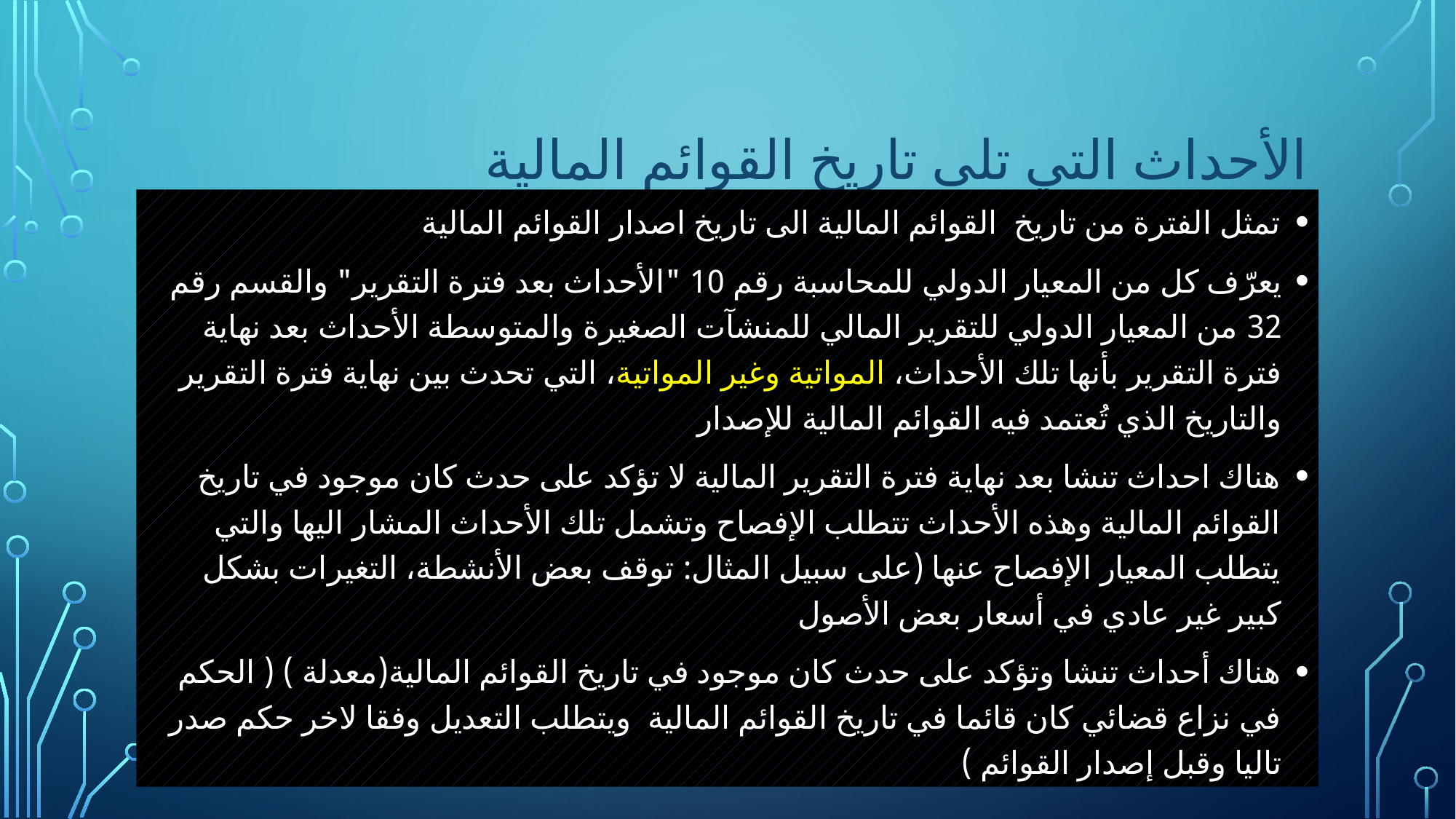

# الأحداث التي تلى تاريخ القوائم المالية
تمثل الفترة من تاريخ  القوائم المالية الى تاريخ اصدار القوائم المالية
يعرّف كل من المعيار الدولي للمحاسبة رقم 10 "الأحداث بعد فترة التقرير" والقسم رقم 32 من المعيار الدولي للتقرير المالي للمنشآت الصغيرة والمتوسطة الأحداث بعد نهاية فترة التقرير بأنها تلك الأحداث، المواتية وغير المواتية، التي تحدث بين نهاية فترة التقرير والتاريخ الذي تُعتمد فيه القوائم المالية للإصدار
هناك احداث تنشا بعد نهاية فترة التقرير المالية لا تؤكد على حدث كان موجود في تاريخ القوائم المالية وهذه الأحداث تتطلب الإفصاح وتشمل تلك الأحداث المشار اليها والتي يتطلب المعيار الإفصاح عنها (على سبيل المثال: توقف بعض الأنشطة، التغيرات بشكل كبير غير عادي في أسعار بعض الأصول
هناك أحداث تنشا وتؤكد على حدث كان موجود في تاريخ القوائم المالية(معدلة ) ( الحكم في نزاع قضائي كان قائما في تاريخ القوائم المالية  ويتطلب التعديل وفقا لاخر حكم صدر تاليا وقبل إصدار القوائم )